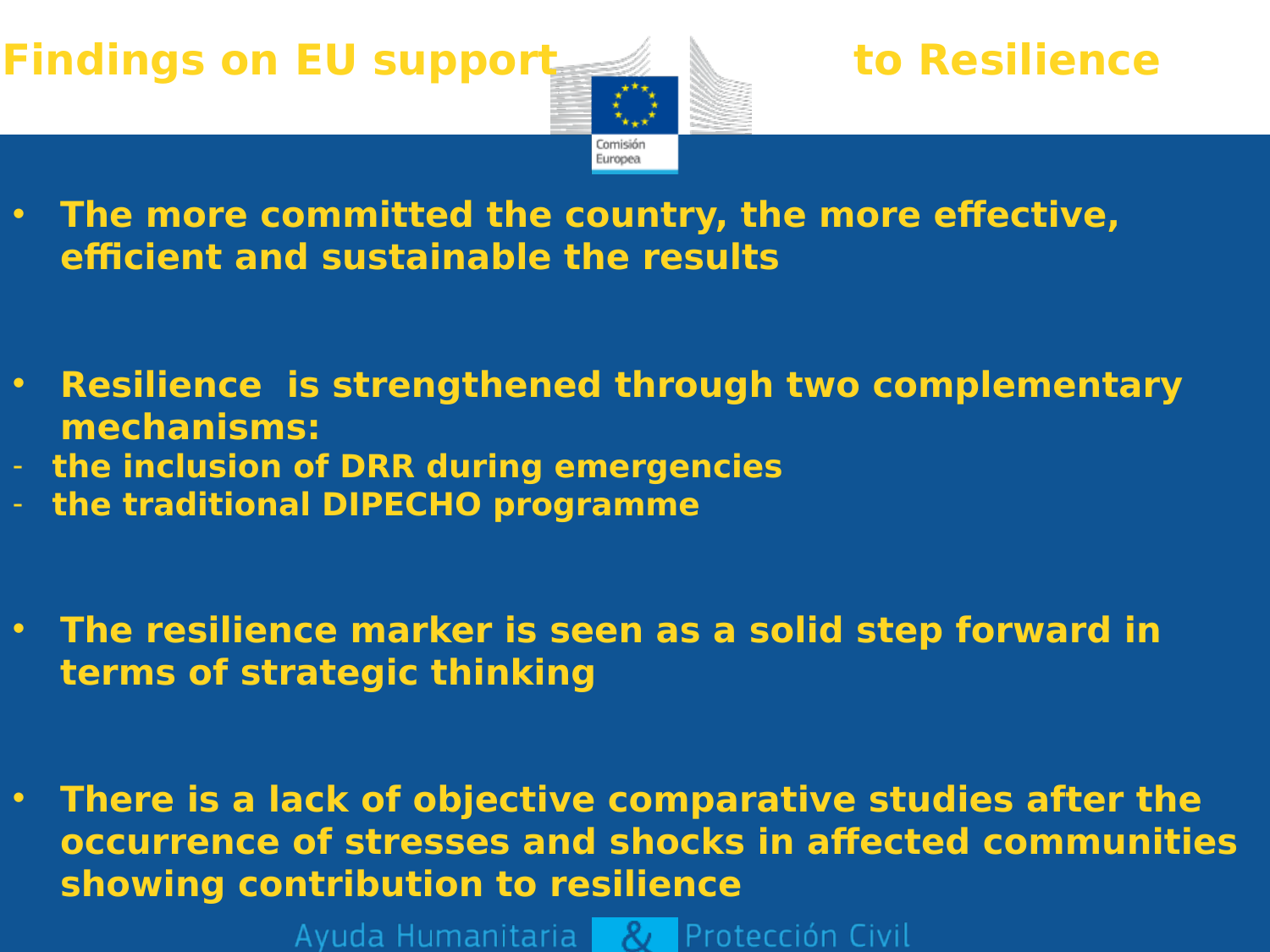

Findings on EU support                    to Resilience
The more committed the country, the more effective, efficient and sustainable the results

Resilience  is strengthened through two complementary mechanisms:
the inclusion of DRR during emergencies
the traditional DIPECHO programme

The resilience marker is seen as a solid step forward in terms of strategic thinking

There is a lack of objective comparative studies after the occurrence of stresses and shocks in affected communities showing contribution to resilience